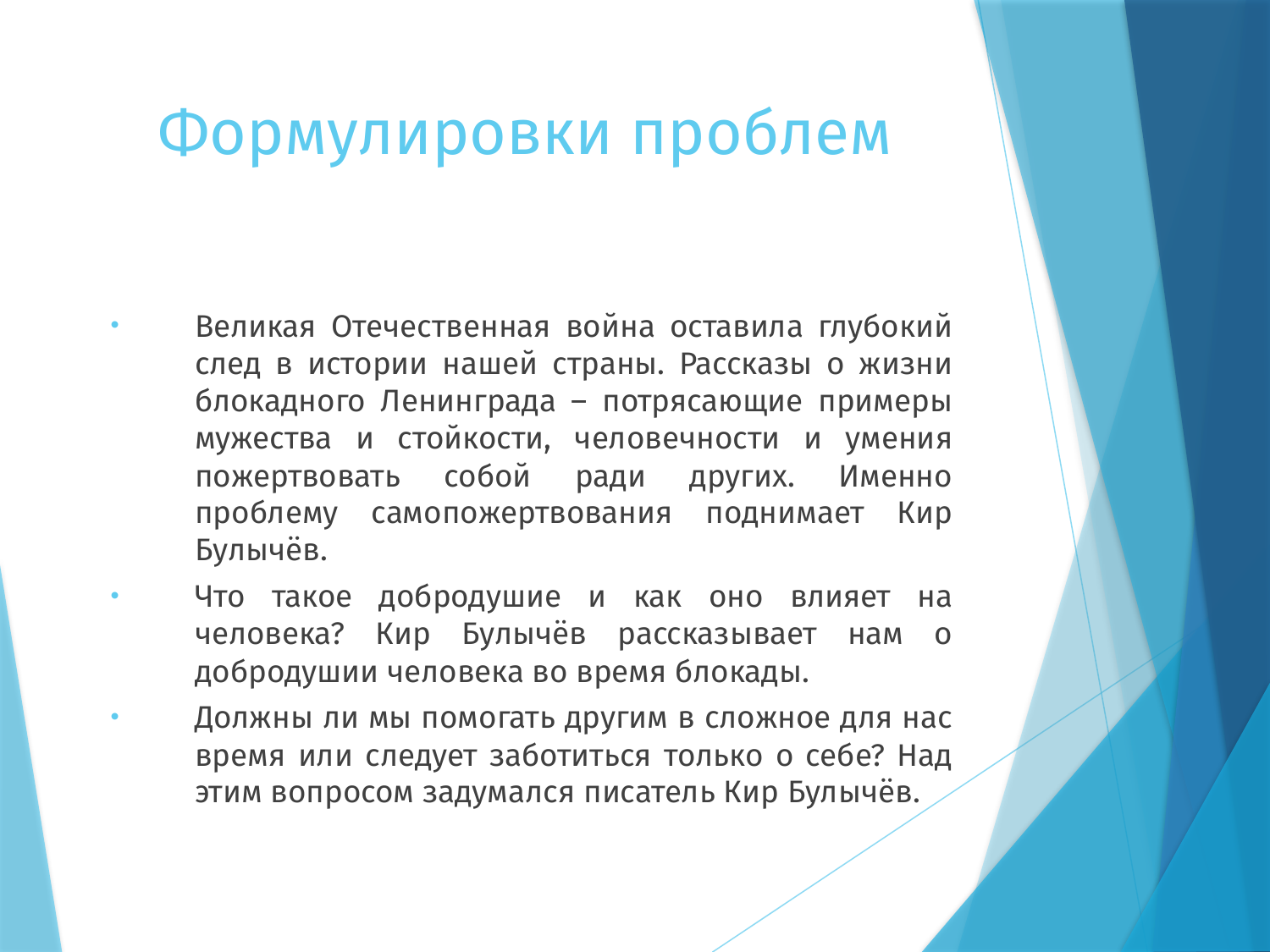

# Формулировки проблем
Великая Отечественная война оставила глубокий след в истории нашей страны. Рассказы о жизни блокадного Ленинграда – потрясающие примеры мужества и стойкости, человечности и умения пожертвовать собой ради других. Именно проблему самопожертвования поднимает Кир Булычёв.
Что такое добродушие и как оно влияет на человека? Кир Булычёв рассказывает нам о добродушии человека во время блокады.
Должны ли мы помогать другим в сложное для нас время или следует заботиться только о себе? Над этим вопросом задумался писатель Кир Булычёв.